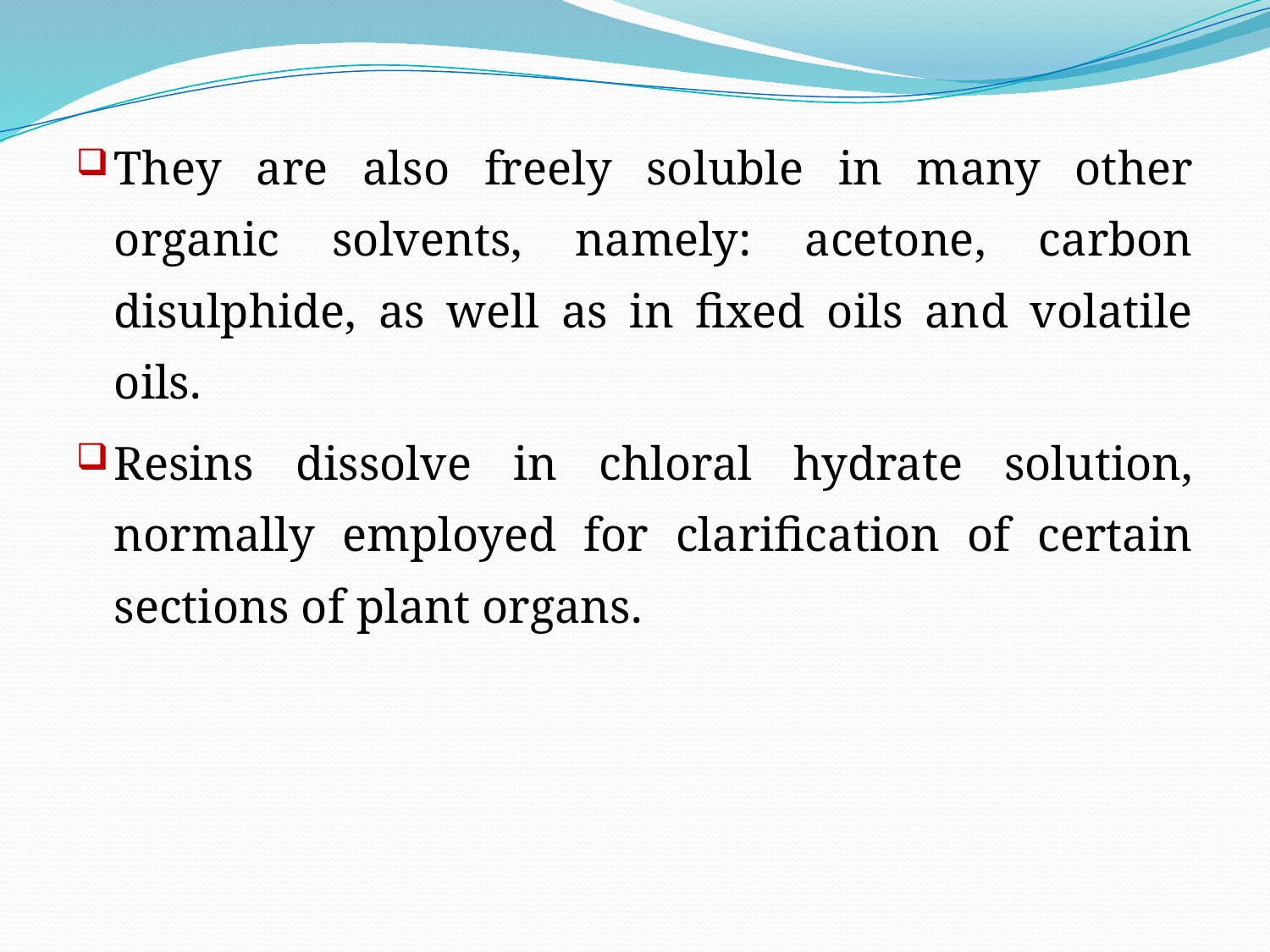

They are also freely soluble in many other organic solvents, namely: acetone, carbon disulphide, as well as in fixed oils and volatile oils.
Resins dissolve in chloral hydrate solution, normally employed for clarification of certain sections of plant organs.